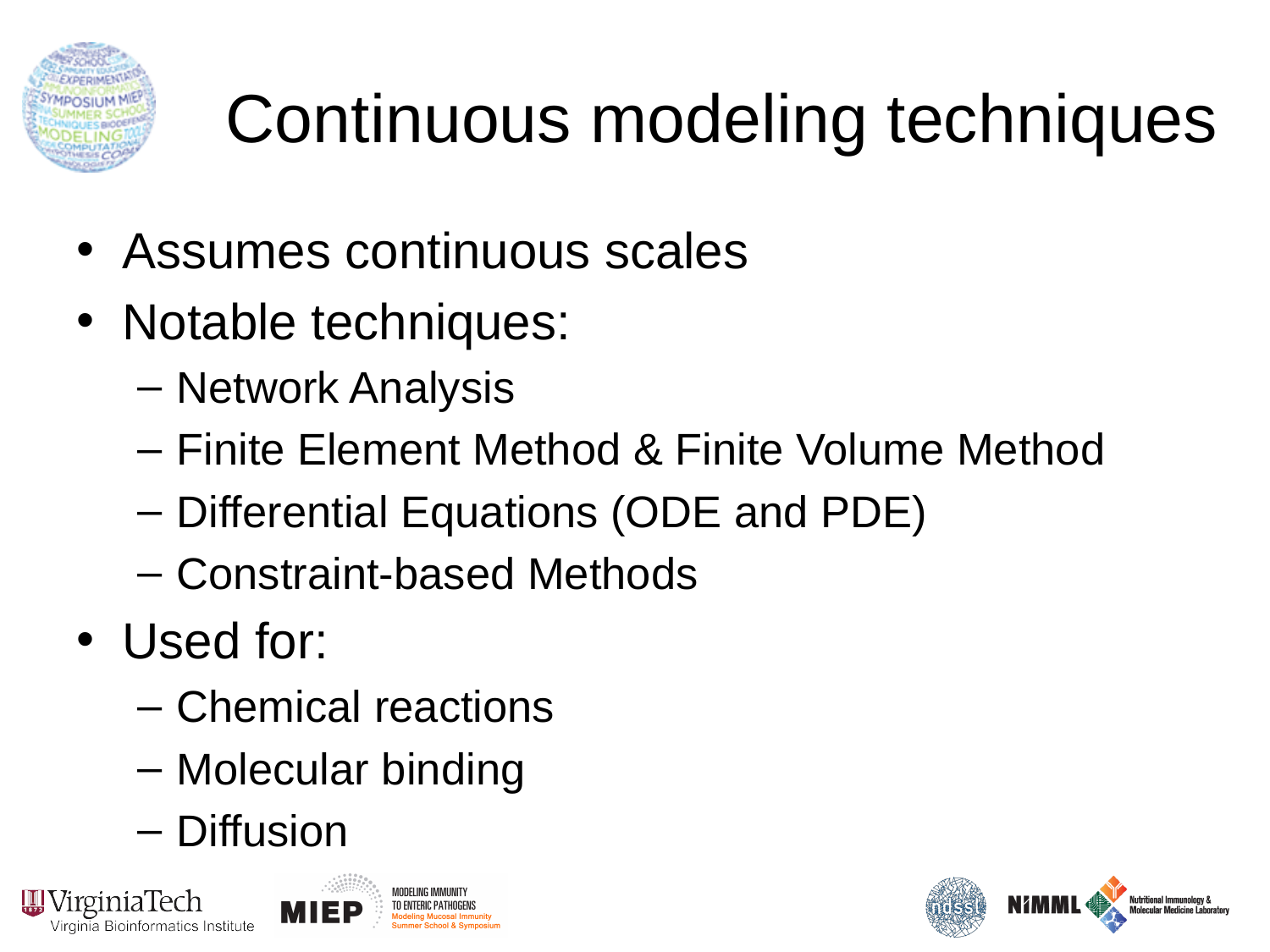

# Continuous modeling techniques
Assumes continuous scales
Notable techniques:
Network Analysis
Finite Element Method & Finite Volume Method
Differential Equations (ODE and PDE)
Constraint-based Methods
Used for:
Chemical reactions
Molecular binding
Diffusion